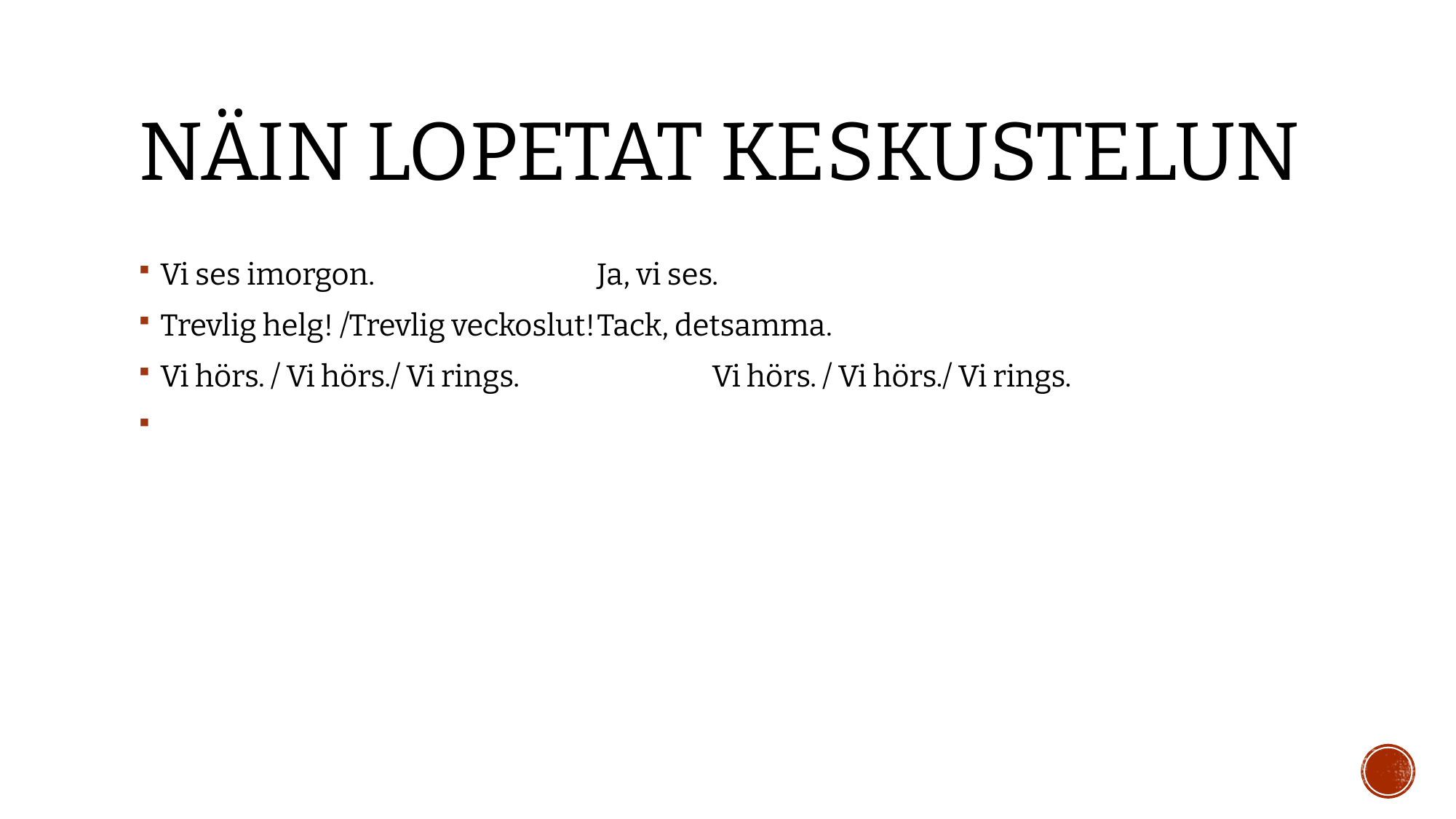

# Näin lopetat keskustelun
Vi ses imorgon.			Ja, vi ses.
Trevlig helg! /Trevlig veckoslut!	Tack, detsamma.
Vi hörs. / Vi hörs./ Vi rings.		 Vi hörs. / Vi hörs./ Vi rings.